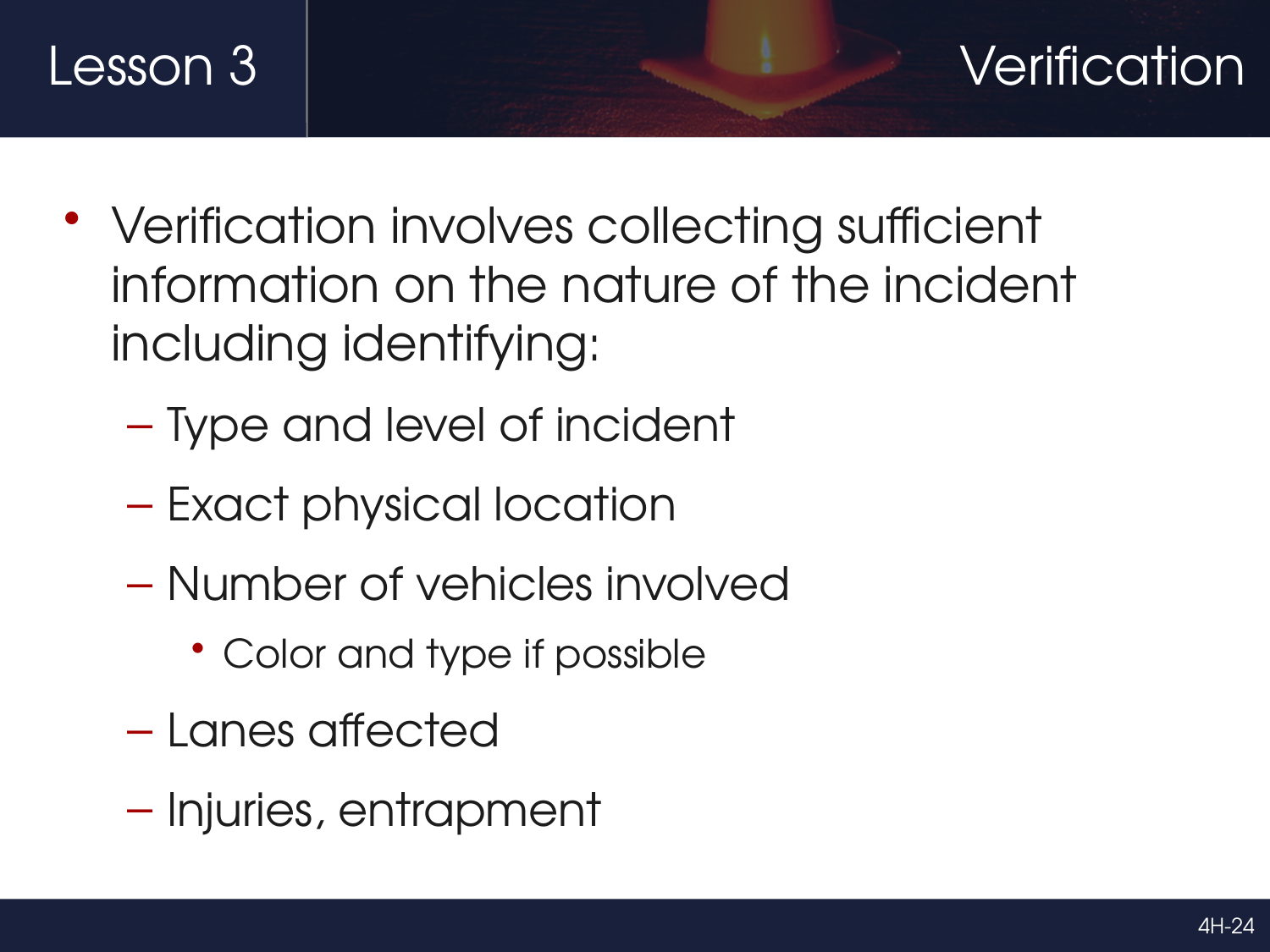

# Verification
Lesson 3
Verification involves collecting sufficient information on the nature of the incident including identifying:
Type and level of incident
Exact physical location
Number of vehicles involved
Color and type if possible
Lanes affected
Injuries, entrapment

4H-24